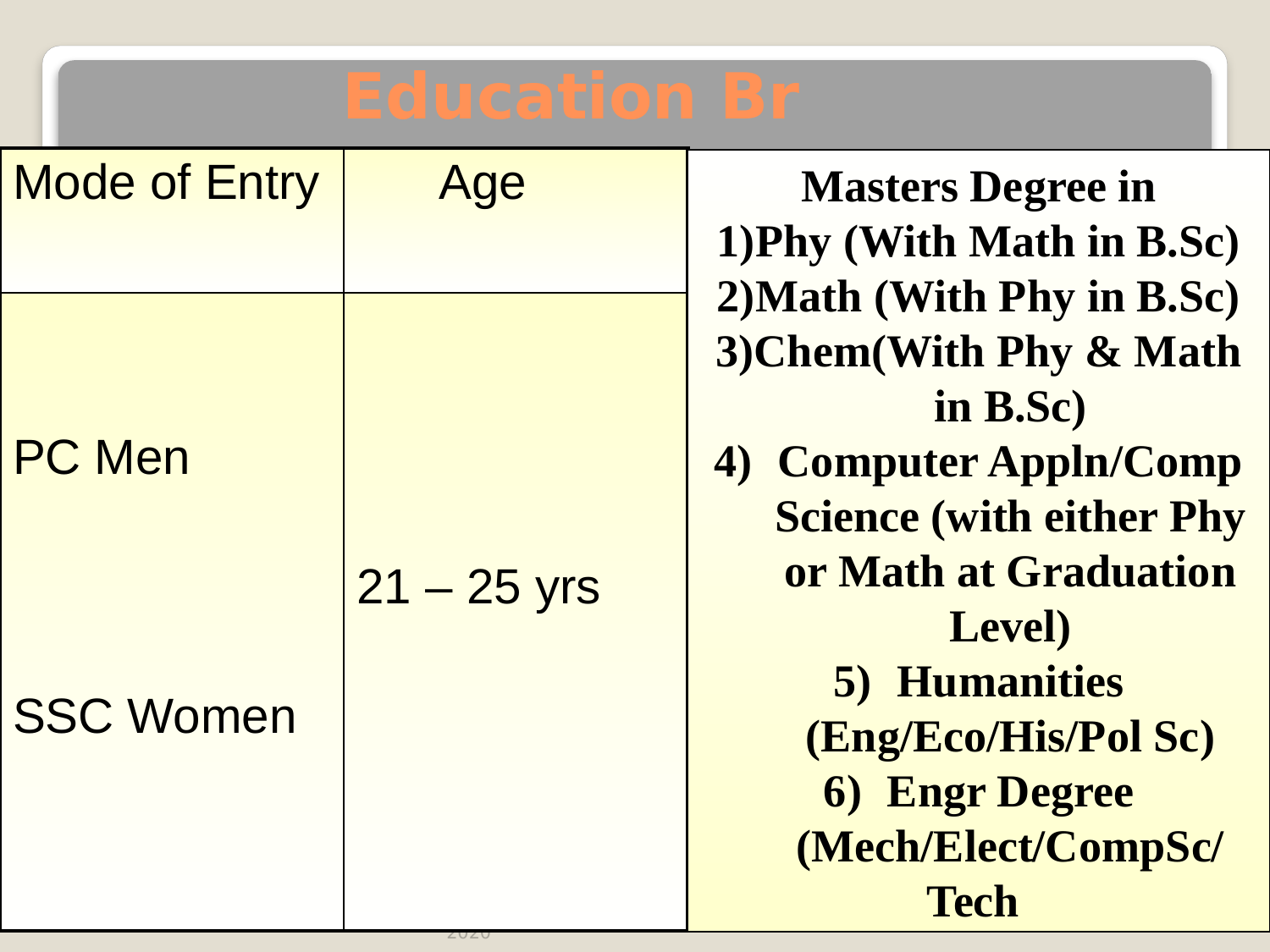

# Education Br
| Mode of Entry | Age |
| --- | --- |
| PC Men SSC Women | 21 – 25 yrs |
Masters Degree in
1)Phy (With Math in B.Sc)
2)Math (With Phy in B.Sc)
3)Chem(With Phy & Math in B.Sc)
Computer Appln/Comp Science (with either Phy or Math at Graduation Level)
Humanities (Eng/Eco/His/Pol Sc)
Engr Degree (Mech/Elect/CompSc/
Tech
Prof.D.Ilangovan, HD Commerce AU 13-04-2020
77